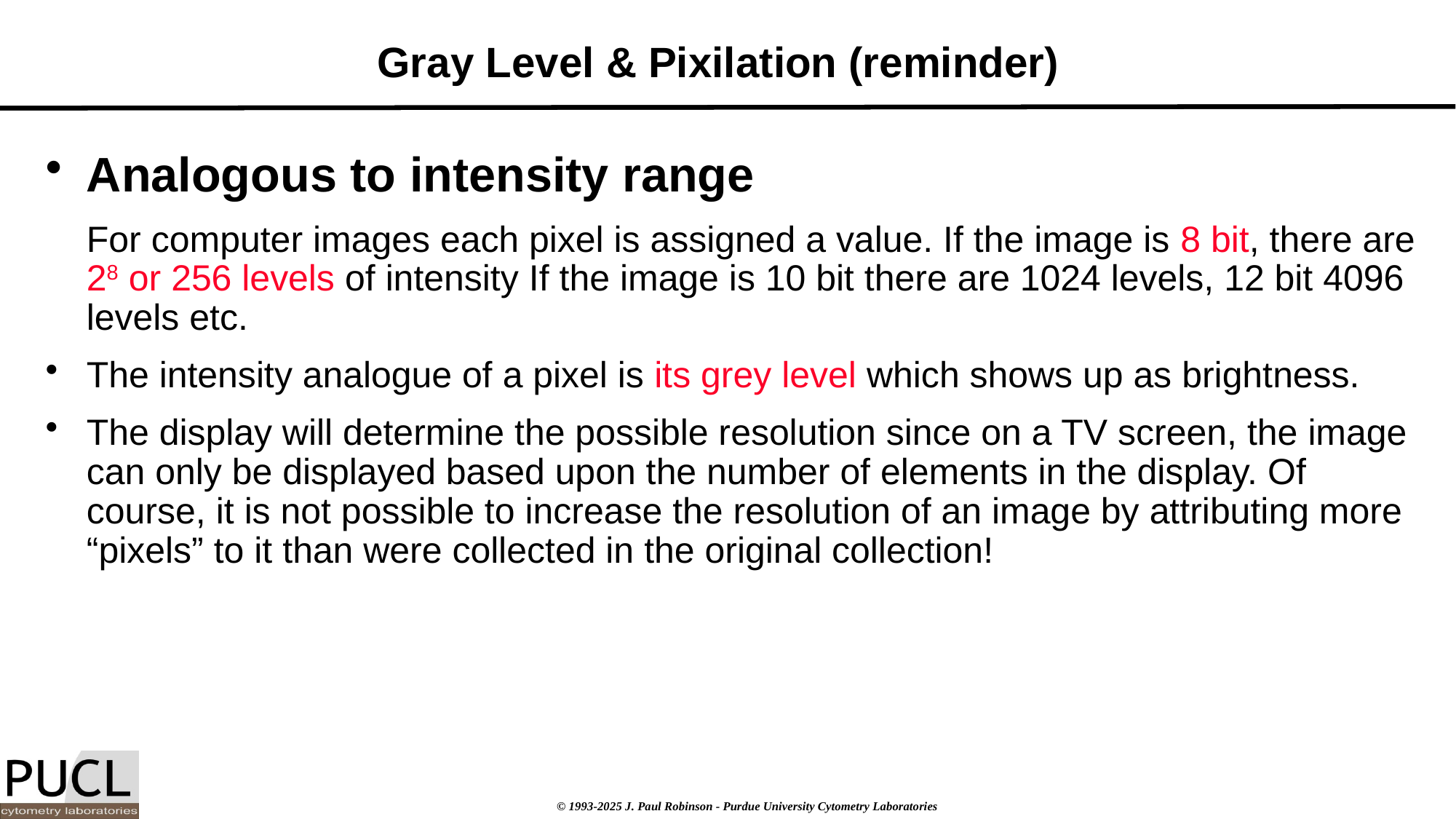

# Gray Level & Pixilation (reminder)
Analogous to intensity range
	For computer images each pixel is assigned a value. If the image is 8 bit, there are 28 or 256 levels of intensity If the image is 10 bit there are 1024 levels, 12 bit 4096 levels etc.
The intensity analogue of a pixel is its grey level which shows up as brightness.
The display will determine the possible resolution since on a TV screen, the image can only be displayed based upon the number of elements in the display. Of course, it is not possible to increase the resolution of an image by attributing more “pixels” to it than were collected in the original collection!